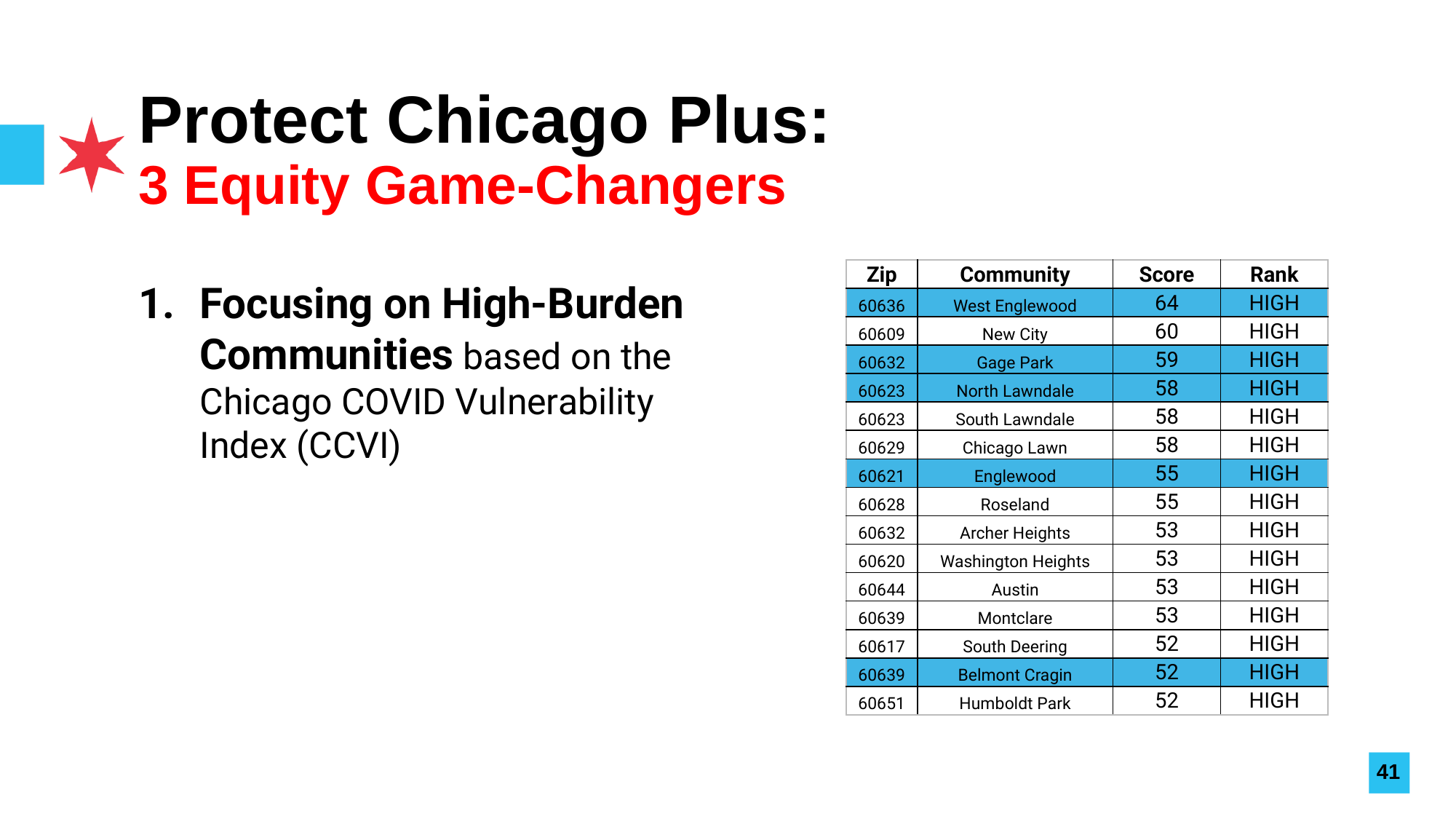

# Protect Chicago Plus: 3 Equity Game-Changers

Focusing on High-Burden Communities based on the Chicago COVID Vulnerability Index (CCVI)

| Zip | Community | Score | Rank |
| --- | --- | --- | --- |
| 60636 | West Englewood | 64 | HIGH |
| 60609 | New City | 60 | HIGH |
| 60632 | Gage Park | 59 | HIGH |
| 60623 | North Lawndale | 58 | HIGH |
| 60623 | South Lawndale | 58 | HIGH |
| 60629 | Chicago Lawn | 58 | HIGH |
| 60621 | Englewood | 55 | HIGH |
| 60628 | Roseland | 55 | HIGH |
| 60632 | Archer Heights | 53 | HIGH |
| 60620 | Washington Heights | 53 | HIGH |
| 60644 | Austin | 53 | HIGH |
| 60639 | Montclare | 53 | HIGH |
| 60617 | South Deering | 52 | HIGH |
| 60639 | Belmont Cragin | 52 | HIGH |
| 60651 | Humboldt Park | 52 | HIGH |
41